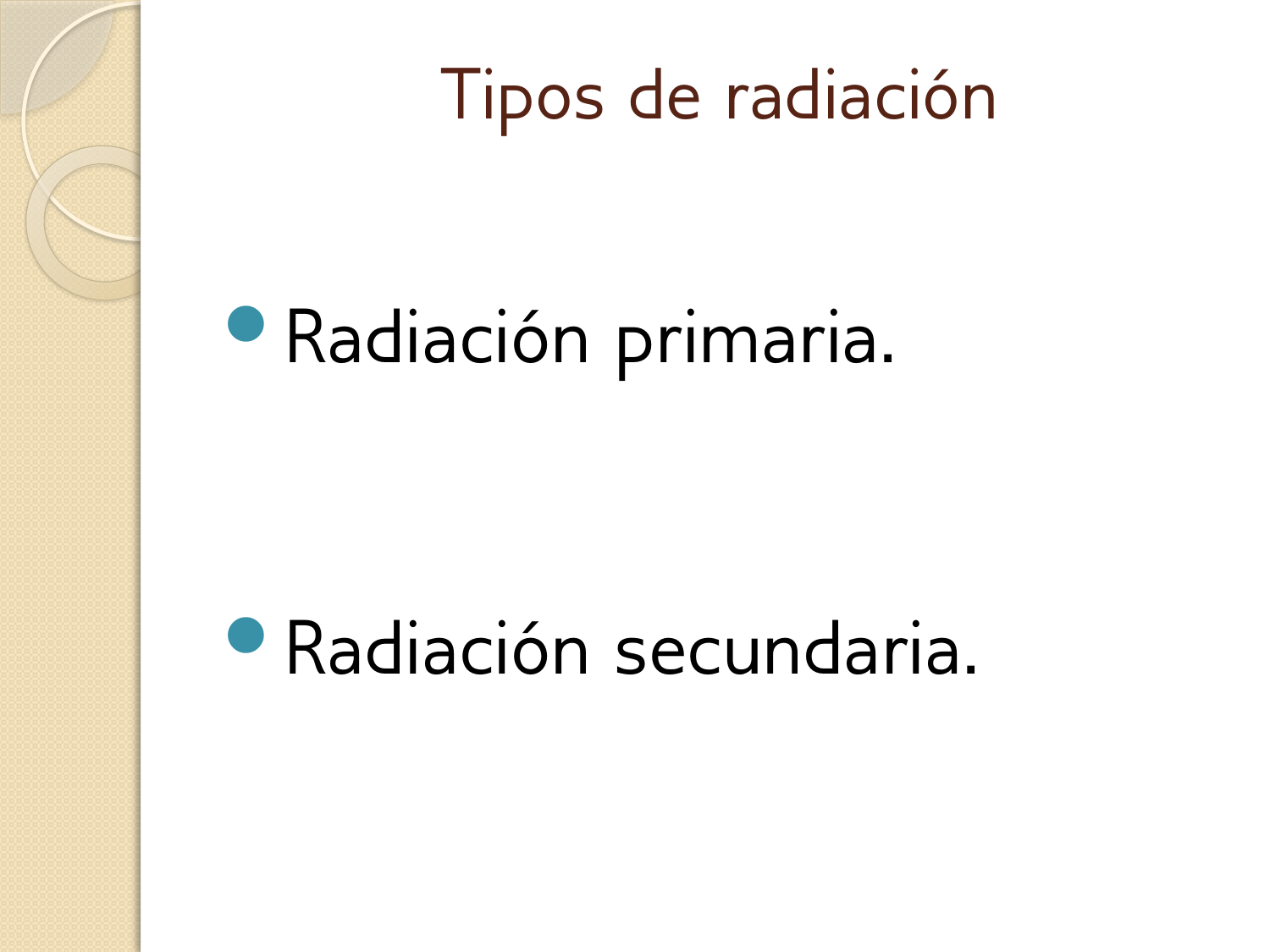

# Tipos de radiación

Radiación primaria.

Radiación secundaria.